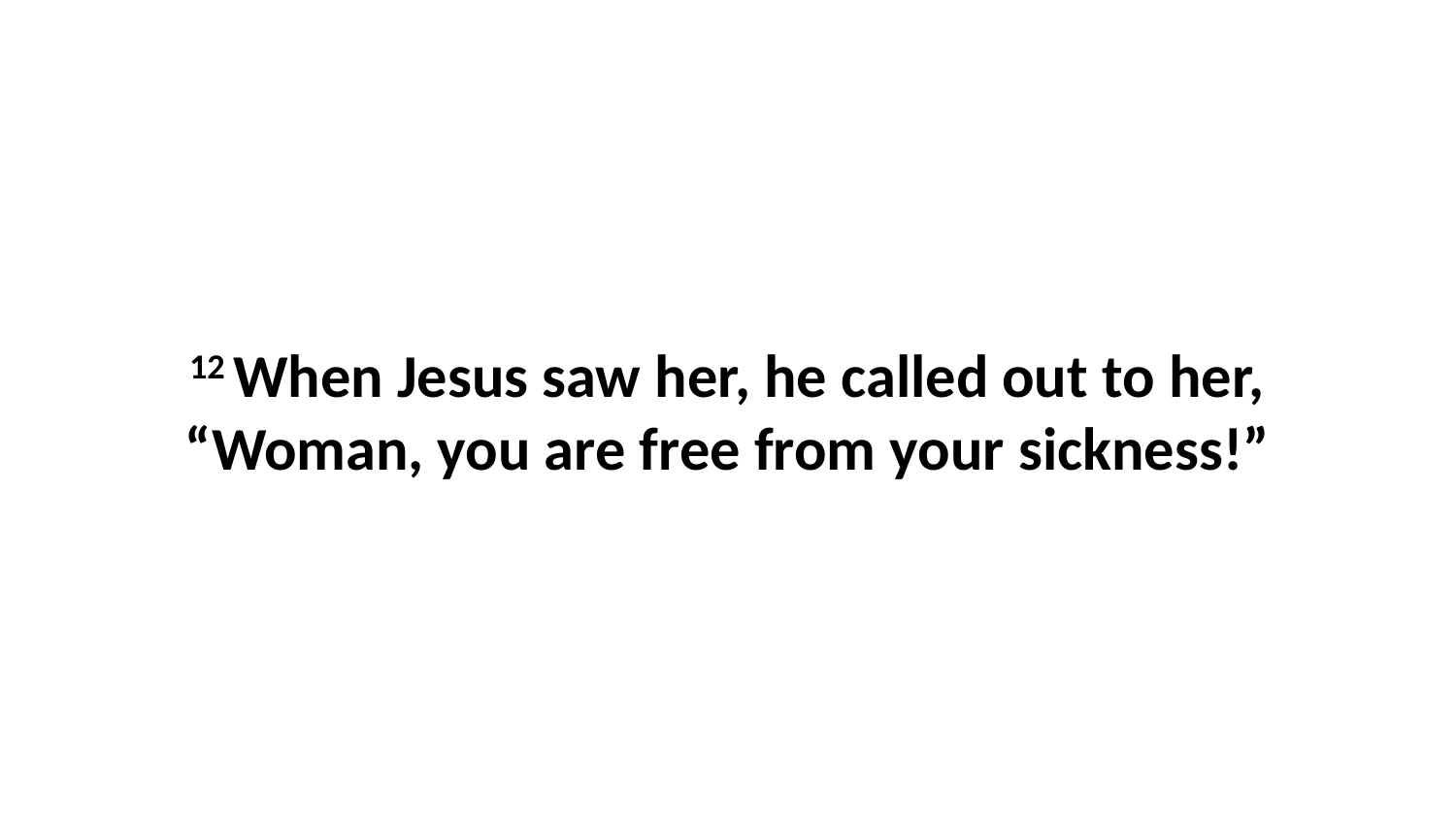

12 When Jesus saw her, he called out to her, “Woman, you are free from your sickness!”